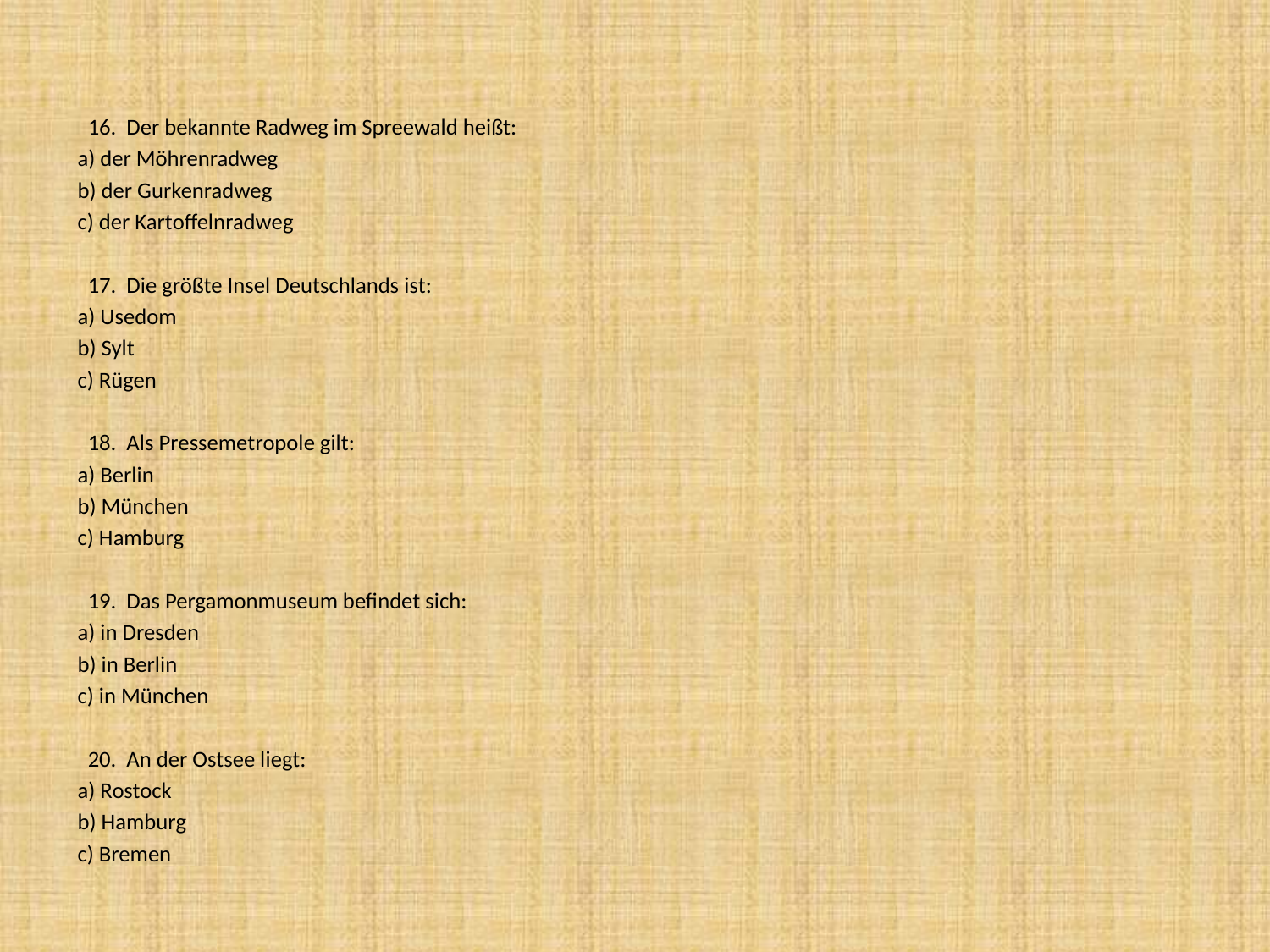

16.  Der bekannte Radweg im Spreewald heißt:
a) der Möhrenradweg
b) der Gurkenradweg
c) der Kartoffelnradweg

  17.  Die größte Insel Deutschlands ist:
a) Usedom
b) Sylt
c) Rügen

  18.  Als Pressemetropole gilt:
a) Berlin
b) München
c) Hamburg

  19.  Das Pergamonmuseum befindet sich:
a) in Dresden
b) in Berlin
c) in München

  20.  An der Ostsee liegt:
a) Rostock
b) Hamburg
c) Bremen